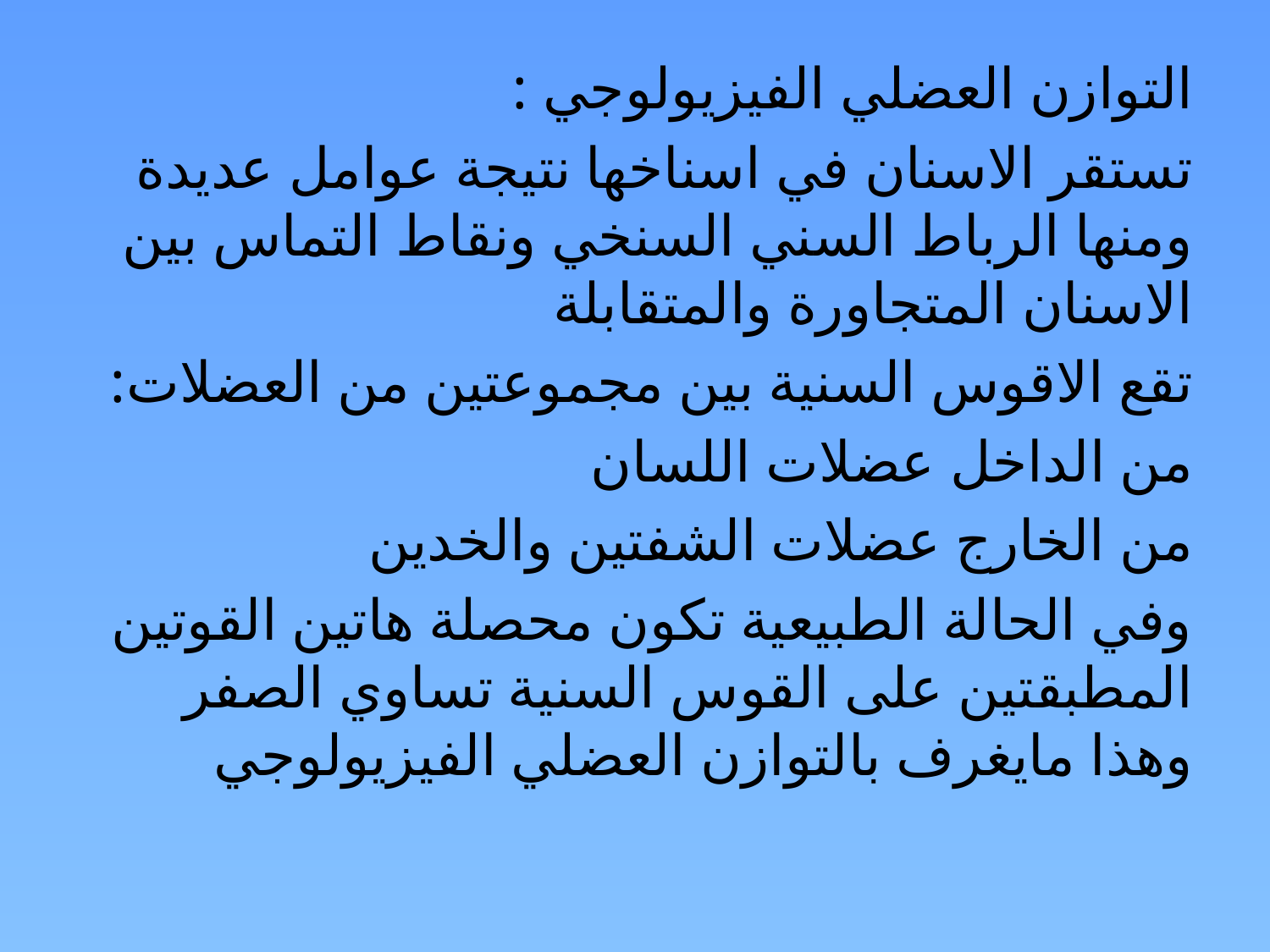

التوازن العضلي الفيزيولوجي :
تستقر الاسنان في اسناخها نتيجة عوامل عديدة ومنها الرباط السني السنخي ونقاط التماس بين الاسنان المتجاورة والمتقابلة
تقع الاقوس السنية بين مجموعتين من العضلات:
من الداخل عضلات اللسان
من الخارج عضلات الشفتين والخدين
وفي الحالة الطبيعية تكون محصلة هاتين القوتين المطبقتين على القوس السنية تساوي الصفر وهذا مايغرف بالتوازن العضلي الفيزيولوجي